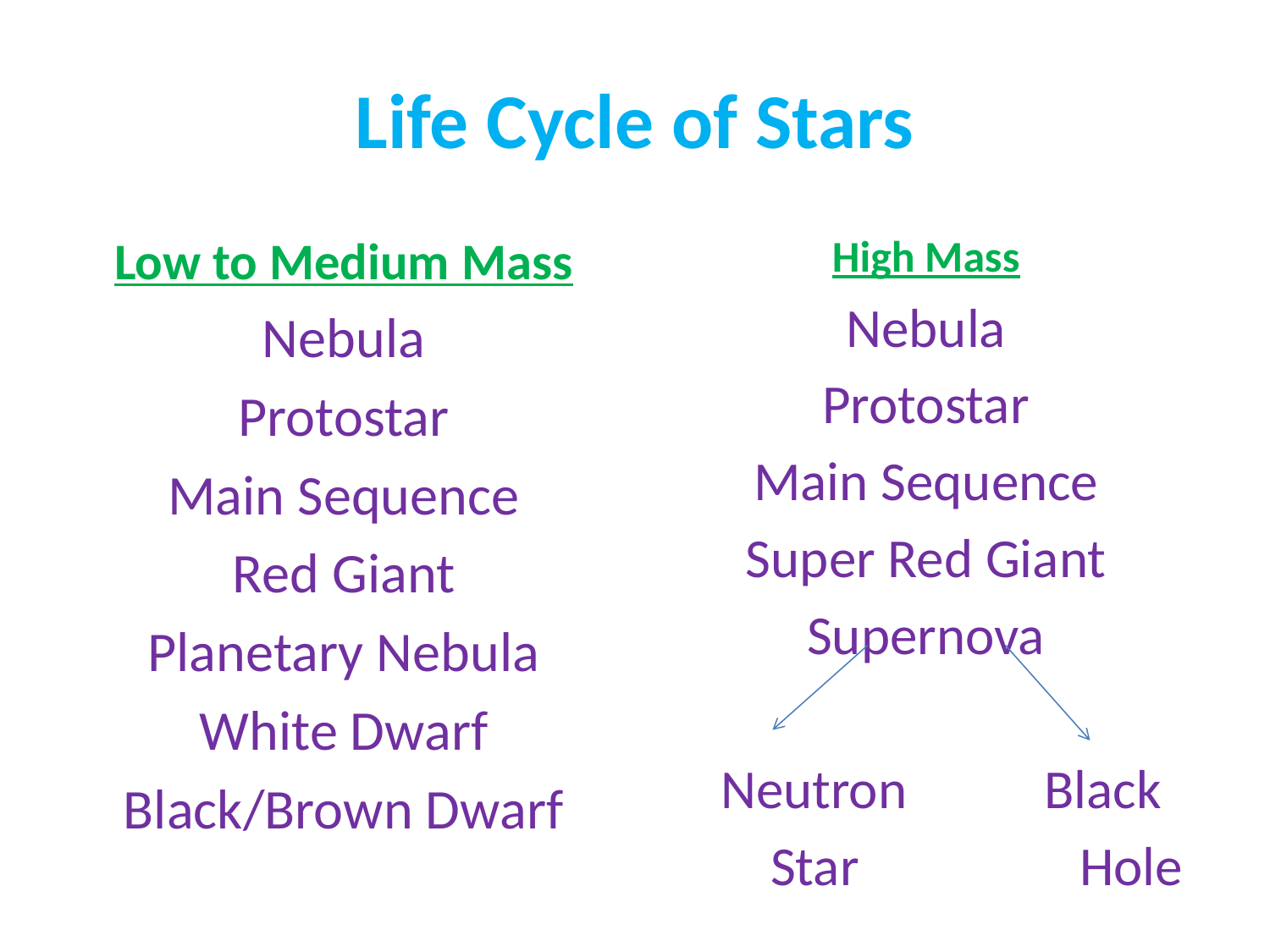

# Life Cycle of Stars
Low to Medium Mass
Nebula
Protostar
Main Sequence
Red Giant
Planetary Nebula
White Dwarf
Black/Brown Dwarf

High Mass
Nebula
Protostar
Main Sequence
Super Red Giant
Supernova

     Neutron           Black
         Star	            Hole